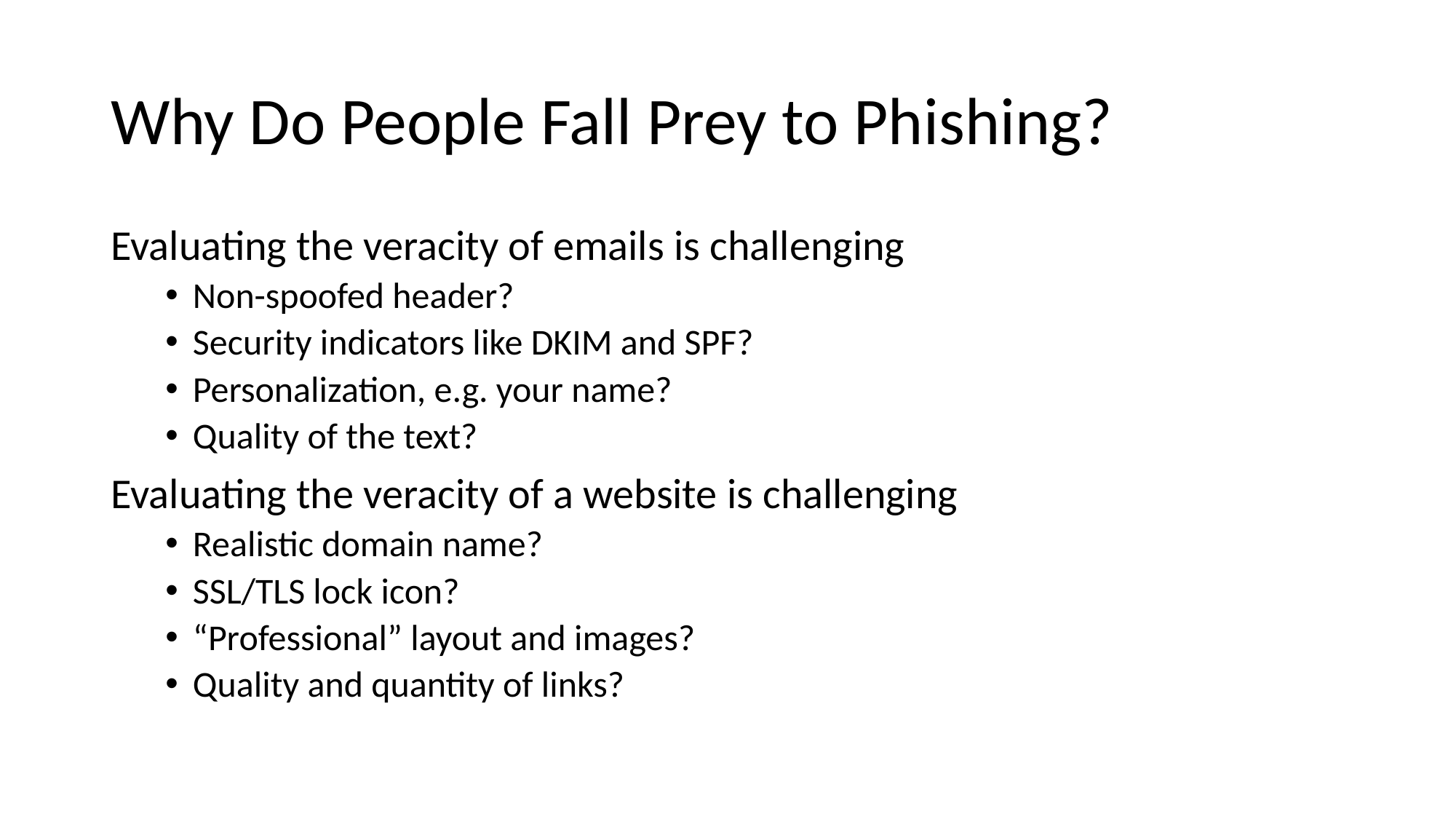

# Why Do People Fall Prey to Phishing?
Evaluating the veracity of emails is challenging
Non-spoofed header?
Security indicators like DKIM and SPF?
Personalization, e.g. your name?
Quality of the text?
Evaluating the veracity of a website is challenging
Realistic domain name?
SSL/TLS lock icon?
“Professional” layout and images?
Quality and quantity of links?